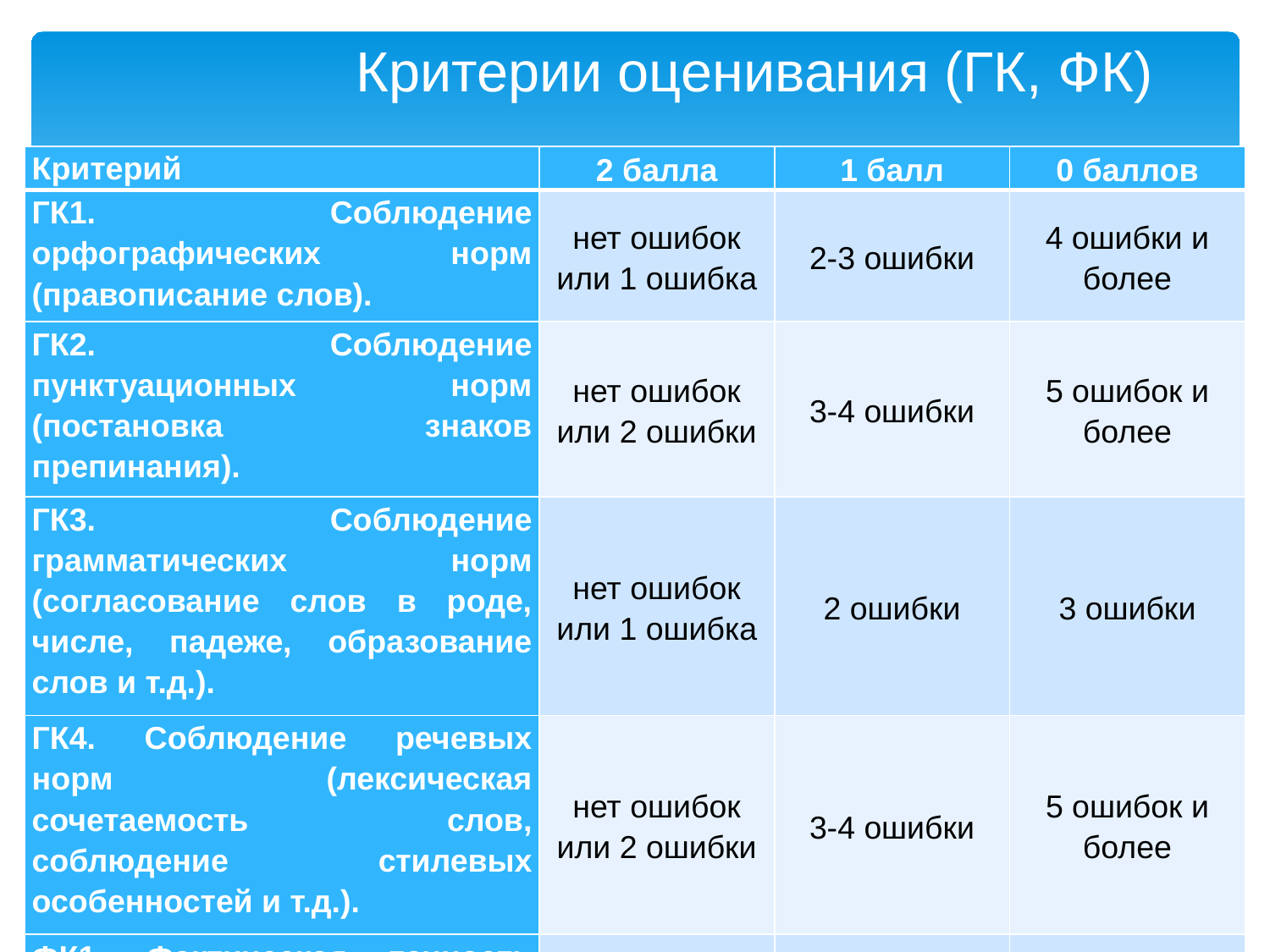

# Критерии оценивания (ГК, ФК)
| Критерий | 2 балла | 1 балл | 0 баллов |
| --- | --- | --- | --- |
| ГК1. Соблюдение орфографических норм (правописание слов). | нет ошибок или 1 ошибка | 2-3 ошибки | 4 ошибки и более |
| ГК2. Соблюдение пунктуационных норм (постановка знаков препинания). | нет ошибок или 2 ошибки | 3-4 ошибки | 5 ошибок и более |
| ГК3. Соблюдение грамматических норм (согласование слов в роде, числе, падеже, образование слов и т.д.). | нет ошибок или 1 ошибка | 2 ошибки | 3 ошибки |
| ГК4. Соблюдение речевых норм (лексическая сочетаемость слов, соблюдение стилевых особенностей и т.д.). | нет ошибок или 2 ошибки | 3-4 ошибки | 5 ошибок и более |
| ФК1. Фактическая точность письменной речи (точность в передаче главной информации исходного текста). | нет ошибок в изложении материала | 1 ошибка | 2 ошибки и более |